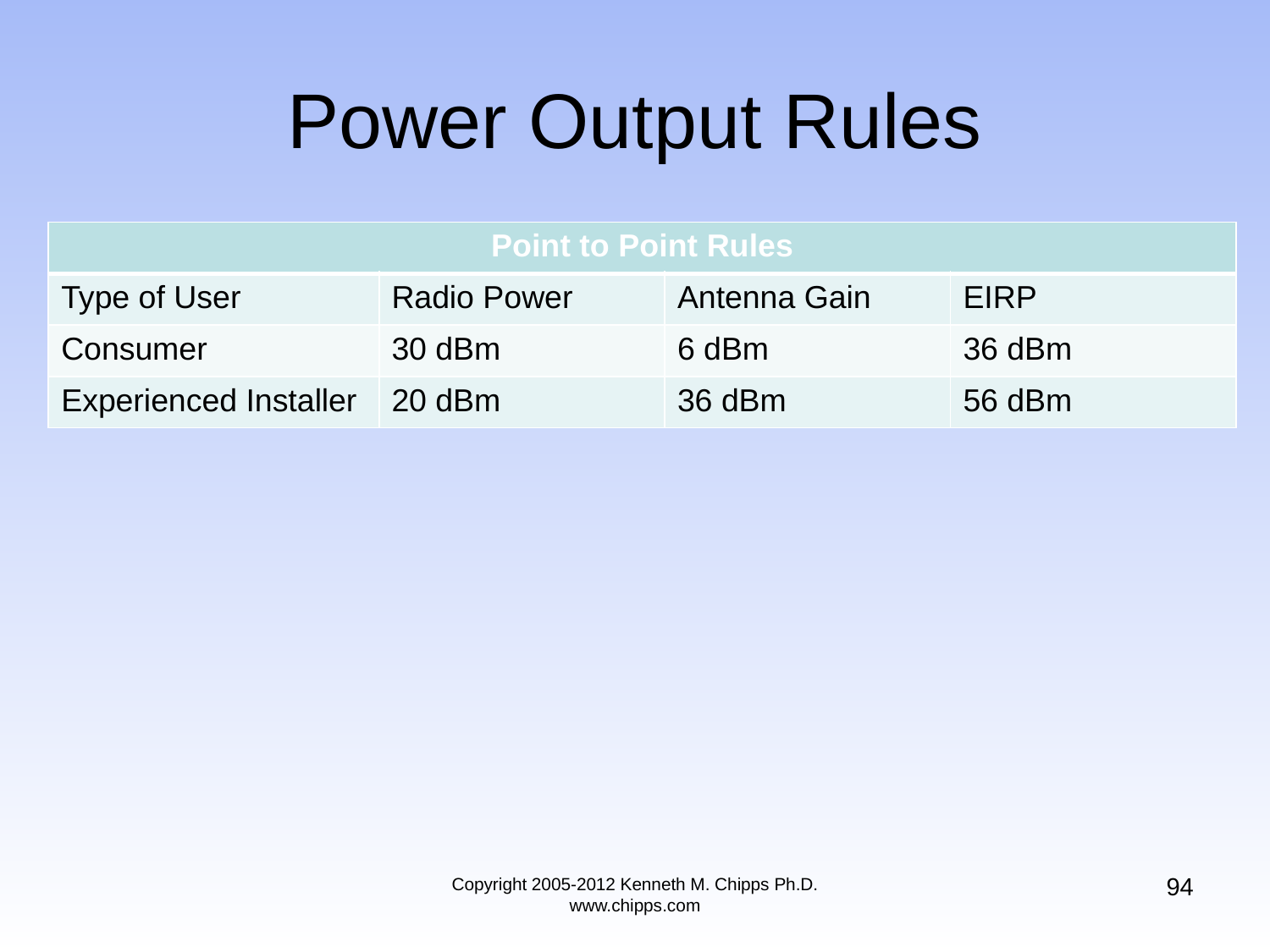

# Power Output Rules
| Point to Point Rules |  |  |  |
| --- | --- | --- | --- |
| Type of User | Radio Power | Antenna Gain | EIRP |
| Consumer | 30 dBm | 6 dBm | 36 dBm |
| Experienced Installer | 20 dBm | 36 dBm | 56 dBm |
94
Copyright 2005-2012 Kenneth M. Chipps Ph.D. www.chipps.com